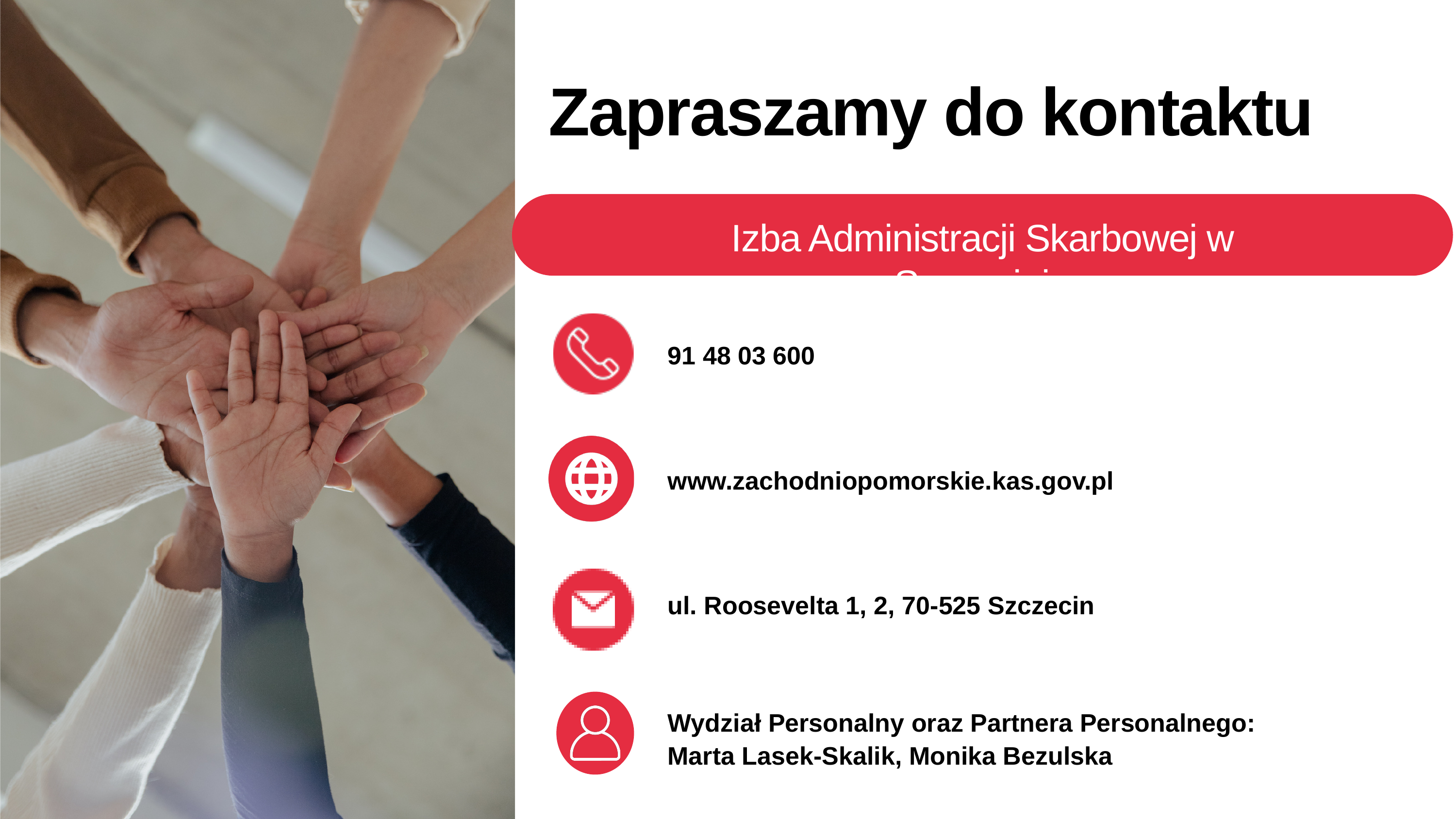

Zapraszamy do kontaktu
Izba Administracji Skarbowej w Szczecinie

91 48 03 600

www.zachodniopomorskie.kas.gov.pl

ul. Roosevelta 1, 2, 70-525 Szczecin

Wydział Personalny oraz Partnera Personalnego:
Marta Lasek-Skalik, Monika Bezulska